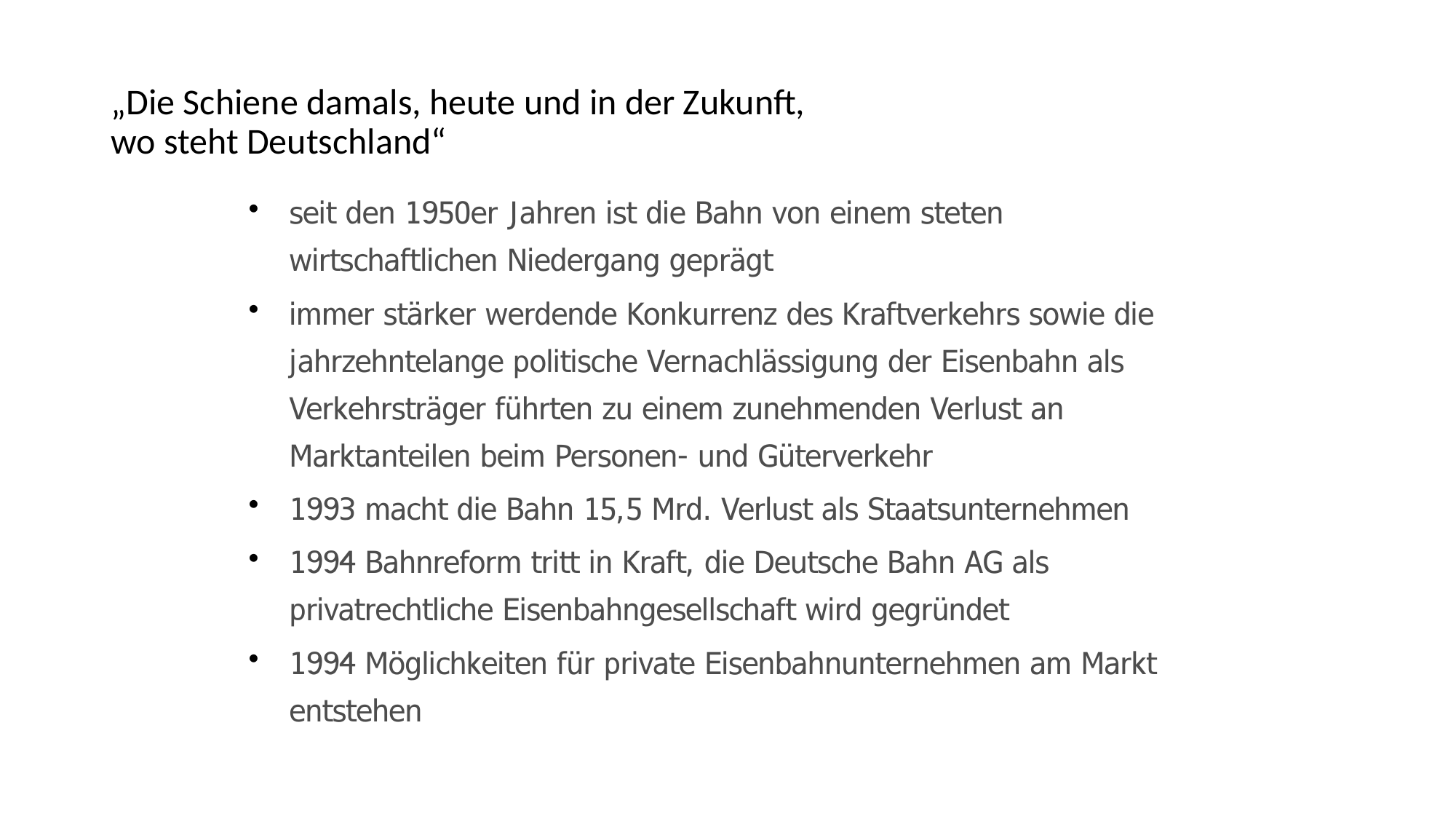

# „Die Schiene damals, heute und in der Zukunft, wo steht Deutschland“
seit den 1950er Jahren ist die Bahn von einem steten wirtschaftlichen Niedergang geprägt
immer stärker werdende Konkurrenz des Kraftverkehrs sowie die jahrzehntelange politische Vernachlässigung der Eisenbahn als Verkehrsträger führten zu einem zunehmenden Verlust an Marktanteilen beim Personen- und Güterverkehr
1993 macht die Bahn 15,5 Mrd. Verlust als Staatsunternehmen
1994 Bahnreform tritt in Kraft, die Deutsche Bahn AG als privatrechtliche Eisenbahngesellschaft wird gegründet
1994 Möglichkeiten für private Eisenbahnunternehmen am Markt entstehen